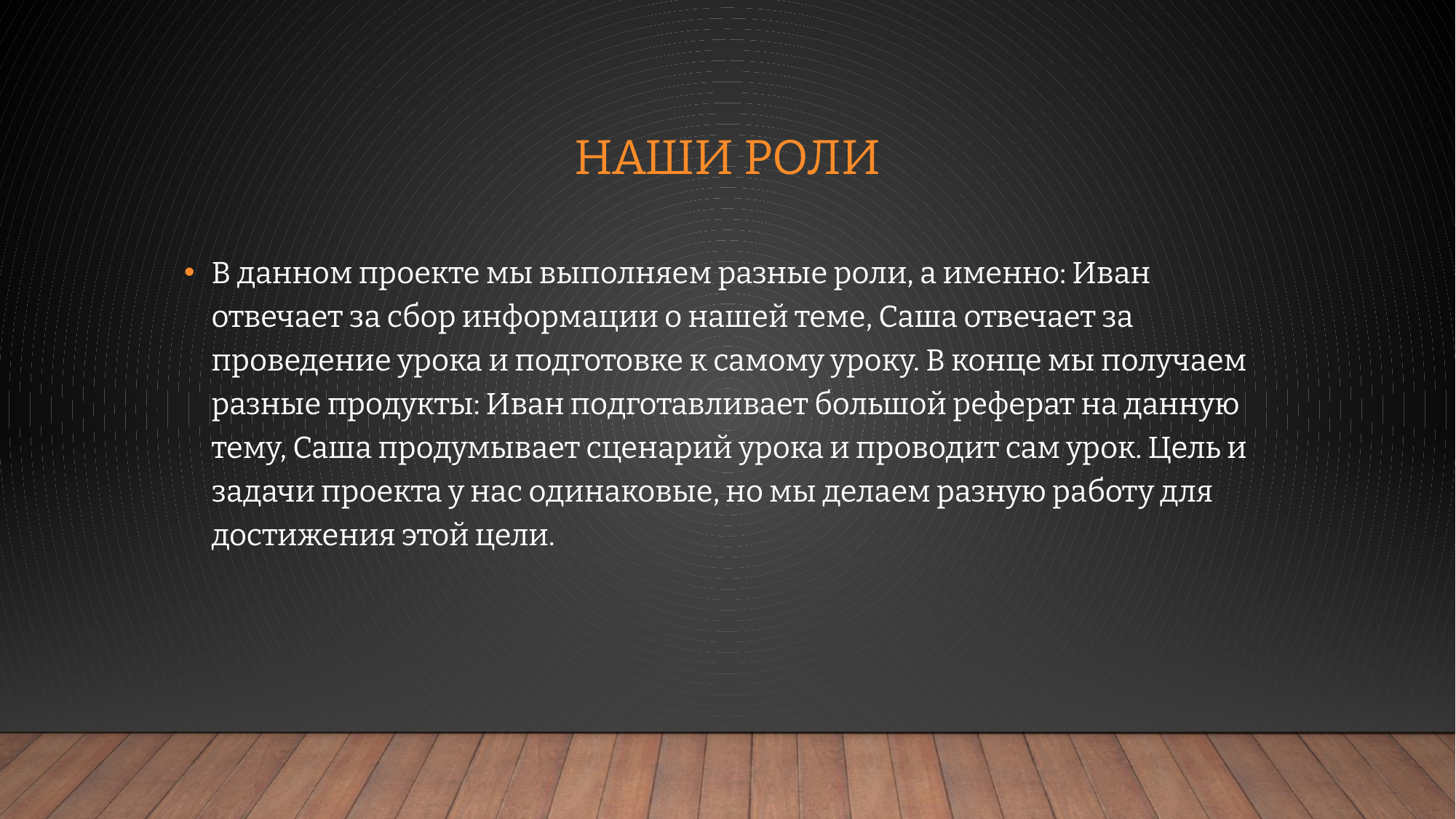

# Наши РОли
В данном проекте мы выполняем разные роли, а именно: Иван отвечает за сбор информации о нашей теме, Саша отвечает за проведение урока и подготовке к самому уроку. В конце мы получаем разные продукты: Иван подготавливает большой реферат на данную тему, Саша продумывает сценарий урока и проводит сам урок. Цель и задачи проекта у нас одинаковые, но мы делаем разную работу для достижения этой цели.